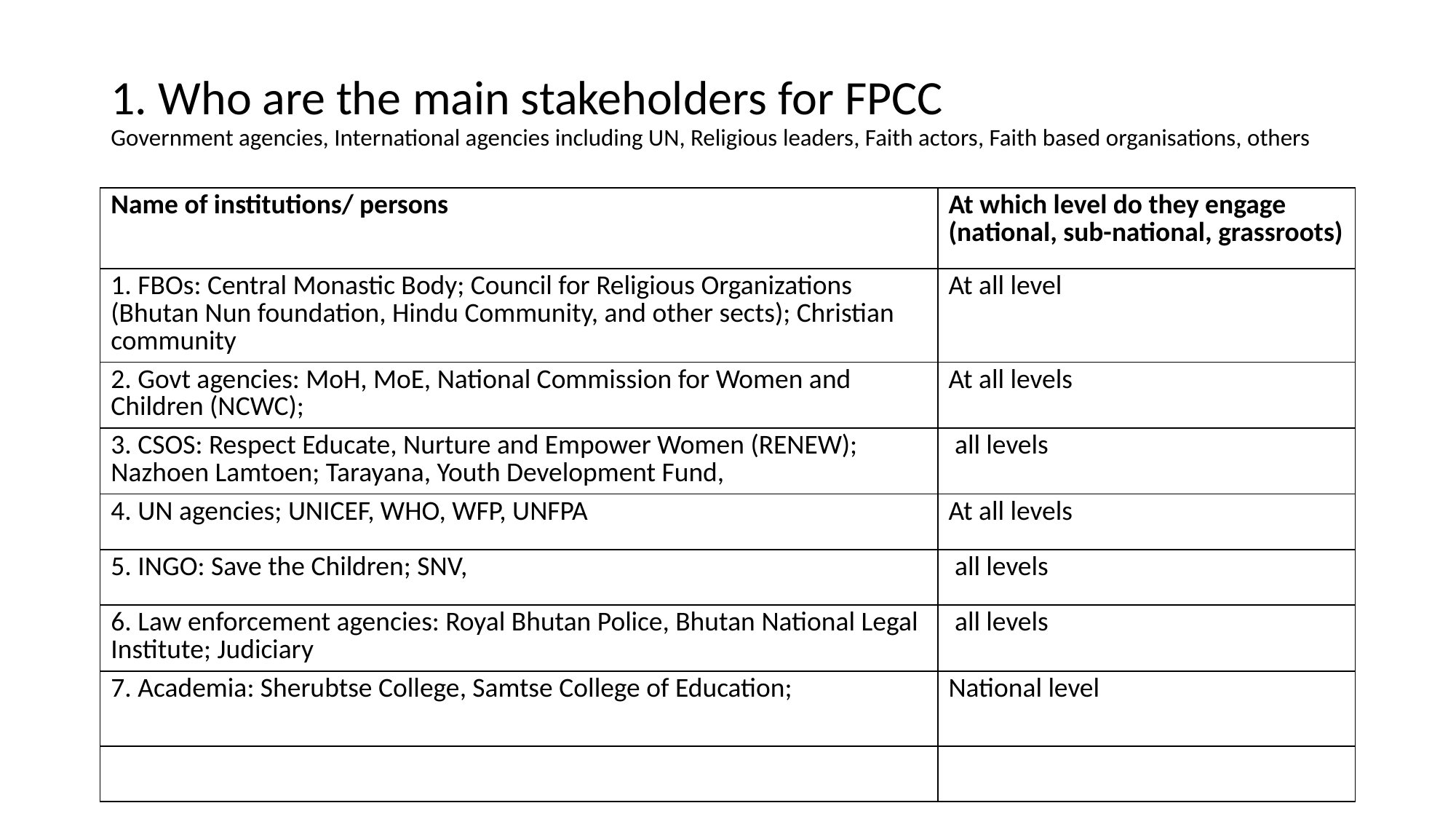

# 1. Who are the main stakeholders for FPCC Government agencies, International agencies including UN, Religious leaders, Faith actors, Faith based organisations, others
| Name of institutions/ persons | At which level do they engage (national, sub-national, grassroots) |
| --- | --- |
| 1. FBOs: Central Monastic Body; Council for Religious Organizations (Bhutan Nun foundation, Hindu Community, and other sects); Christian community | At all level |
| 2. Govt agencies: MoH, MoE, National Commission for Women and Children (NCWC); | At all levels |
| 3. CSOS: Respect Educate, Nurture and Empower Women (RENEW); Nazhoen Lamtoen; Tarayana, Youth Development Fund, | all levels |
| 4. UN agencies; UNICEF, WHO, WFP, UNFPA | At all levels |
| 5. INGO: Save the Children; SNV, | all levels |
| 6. Law enforcement agencies: Royal Bhutan Police, Bhutan National Legal Institute; Judiciary | all levels |
| 7. Academia: Sherubtse College, Samtse College of Education; | National level |
|  |  |